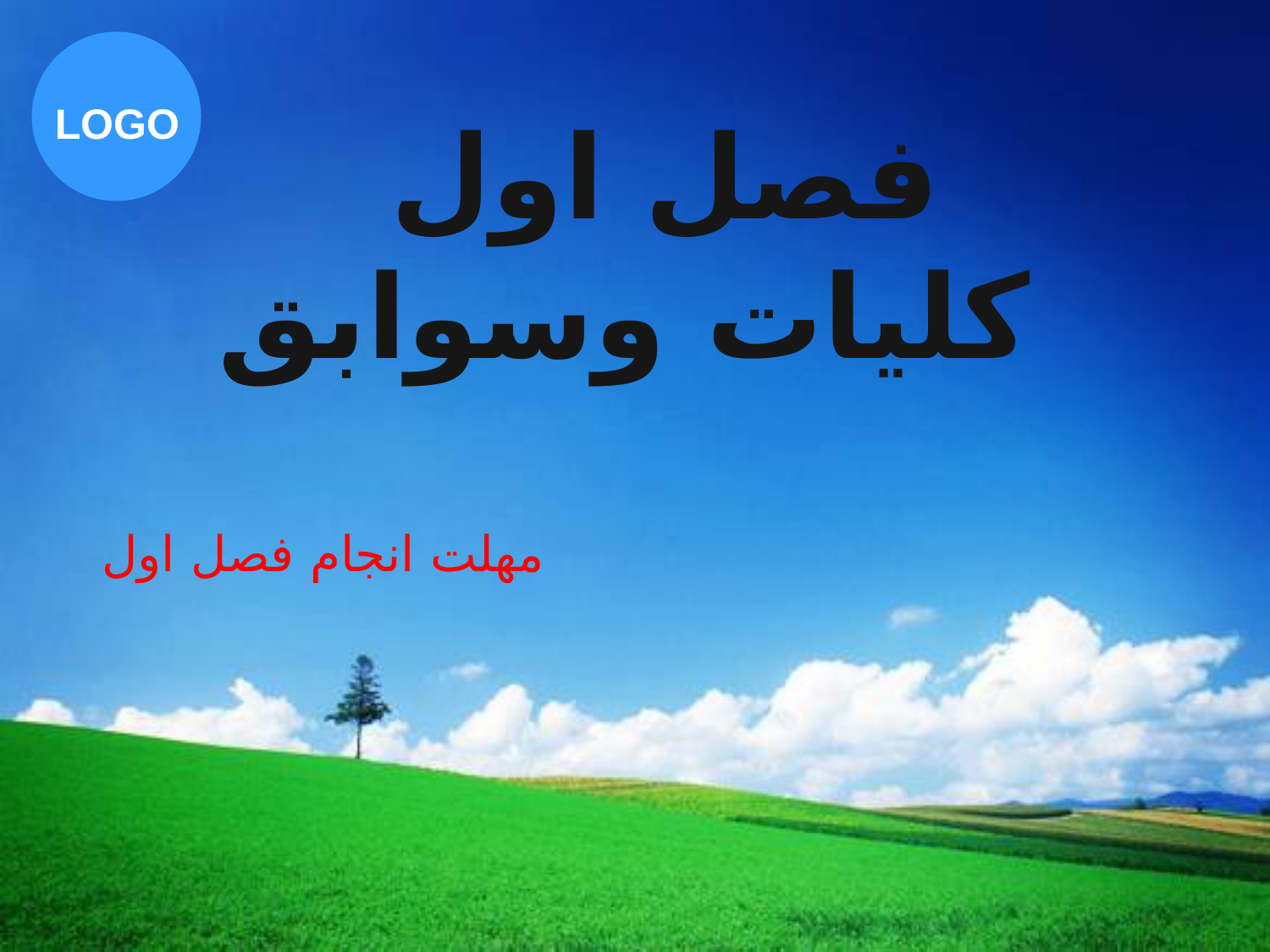

# فصل اول کلیات وسوابق
مهلت انجام فصل اول